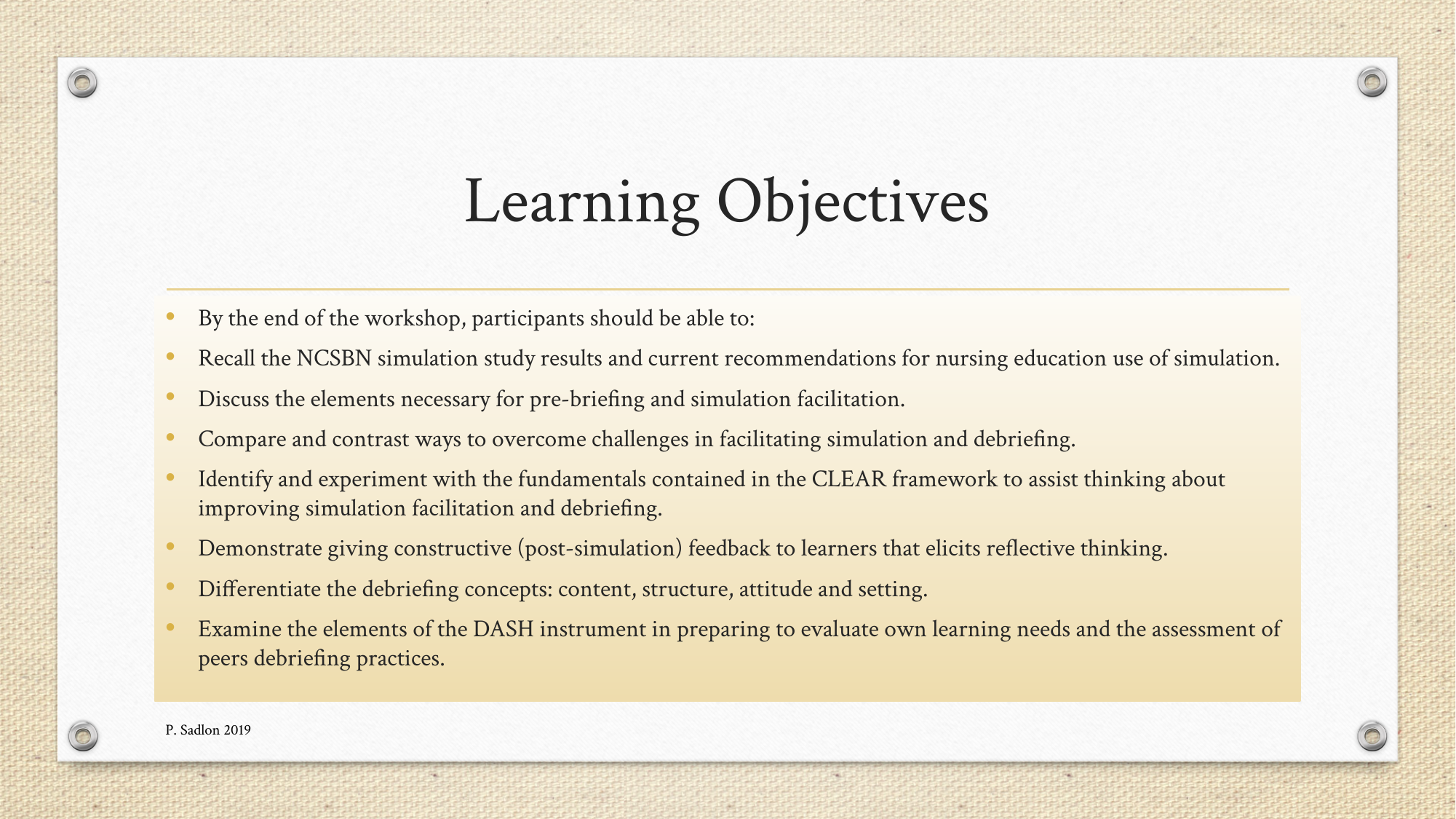

# Learning Objectives
By the end of the workshop, participants should be able to:
Recall the NCSBN simulation study results and current recommendations for nursing education use of simulation.
Discuss the elements necessary for pre-briefing and simulation facilitation.
Compare and contrast ways to overcome challenges in facilitating simulation and debriefing.
Identify and experiment with the fundamentals contained in the CLEAR framework to assist thinking about improving simulation facilitation and debriefing.
Demonstrate giving constructive (post-simulation) feedback to learners that elicits reflective thinking.
Differentiate the debriefing concepts: content, structure, attitude and setting.
Examine the elements of the DASH instrument in preparing to evaluate own learning needs and the assessment of peers debriefing practices.

P. Sadlon 2019